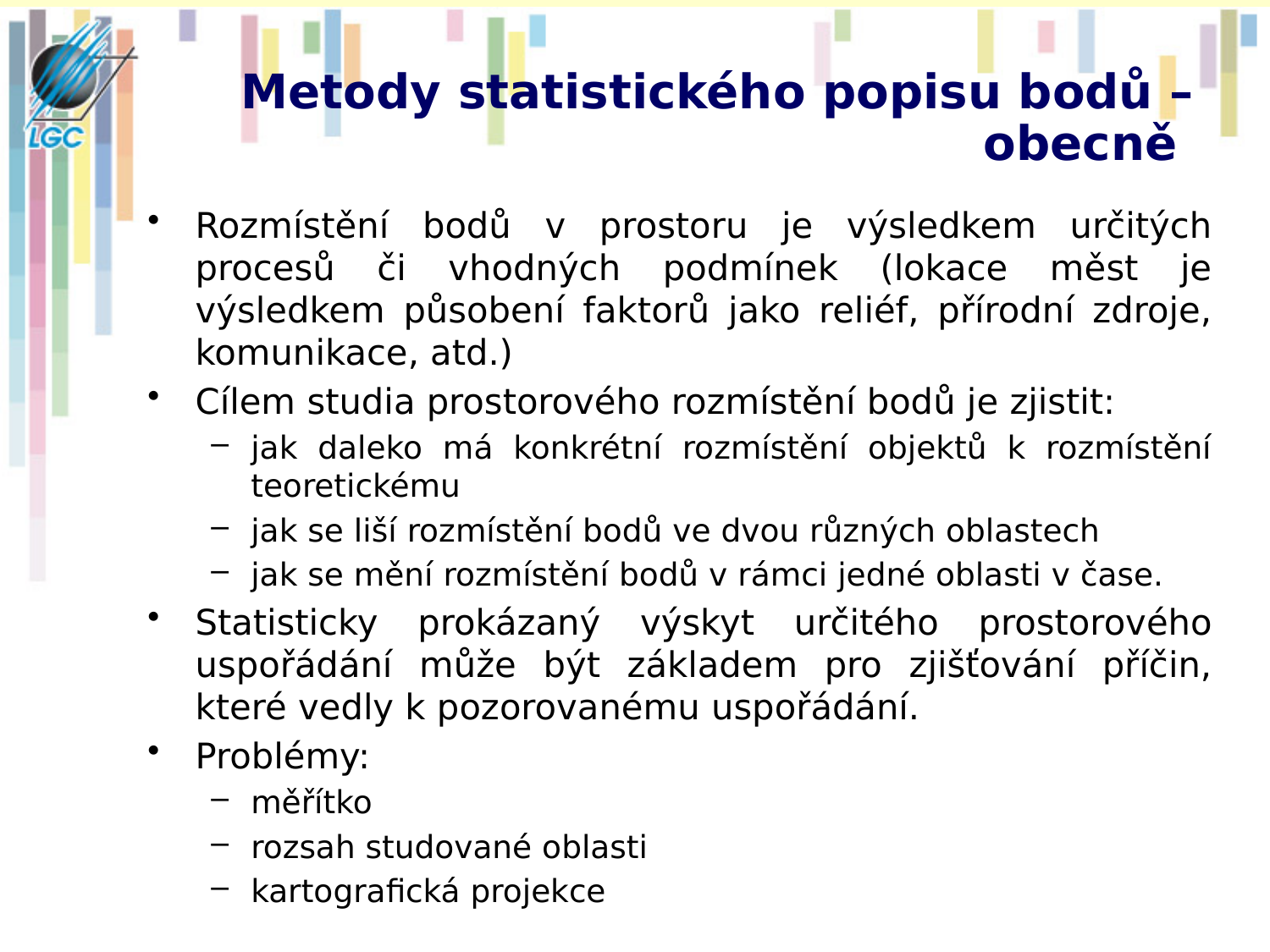

# Metody statistického popisu bodů – obecně
Rozmístění bodů v prostoru je výsledkem určitých procesů či vhodných podmínek (lokace měst je výsledkem působení faktorů jako reliéf, přírodní zdroje, komunikace, atd.)
Cílem studia prostorového rozmístění bodů je zjistit:
jak daleko má konkrétní rozmístění objektů k rozmístění teoretickému
jak se liší rozmístění bodů ve dvou různých oblastech
jak se mění rozmístění bodů v rámci jedné oblasti v čase.
Statisticky prokázaný výskyt určitého prostorového uspořádání může být základem pro zjišťování příčin, které vedly k pozorovanému uspořádání.
Problémy:
měřítko
rozsah studované oblasti
kartografická projekce